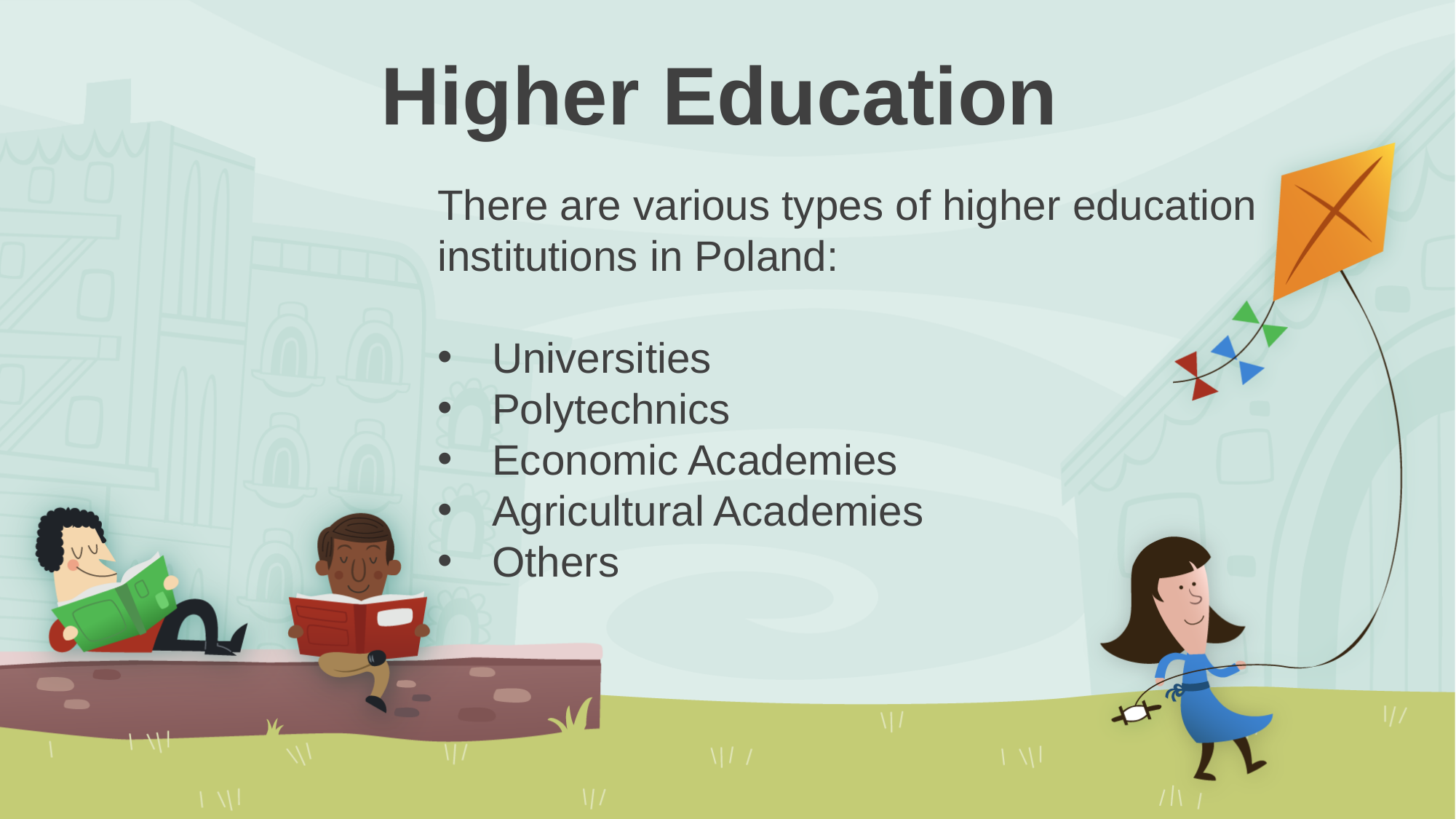

Higher Education

There are various types of higher education institutions in Poland:

Universities
Polytechnics
Economic Academies
Agricultural Academies
Others